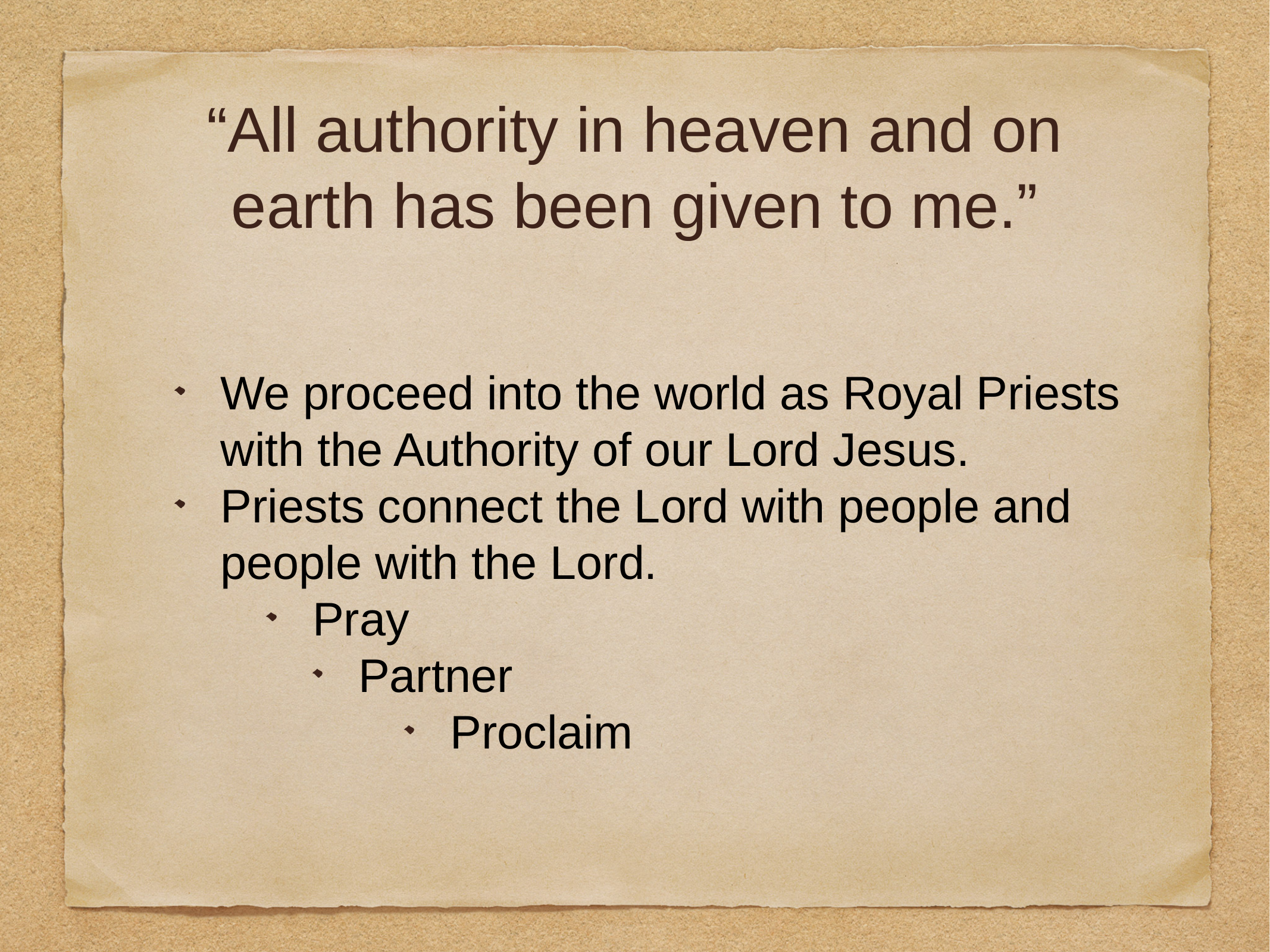

# “All authority in heaven and on earth has been given to me.”
We proceed into the world as Royal Priests with the Authority of our Lord Jesus.
Priests connect the Lord with people and people with the Lord.
Pray
Partner
Proclaim